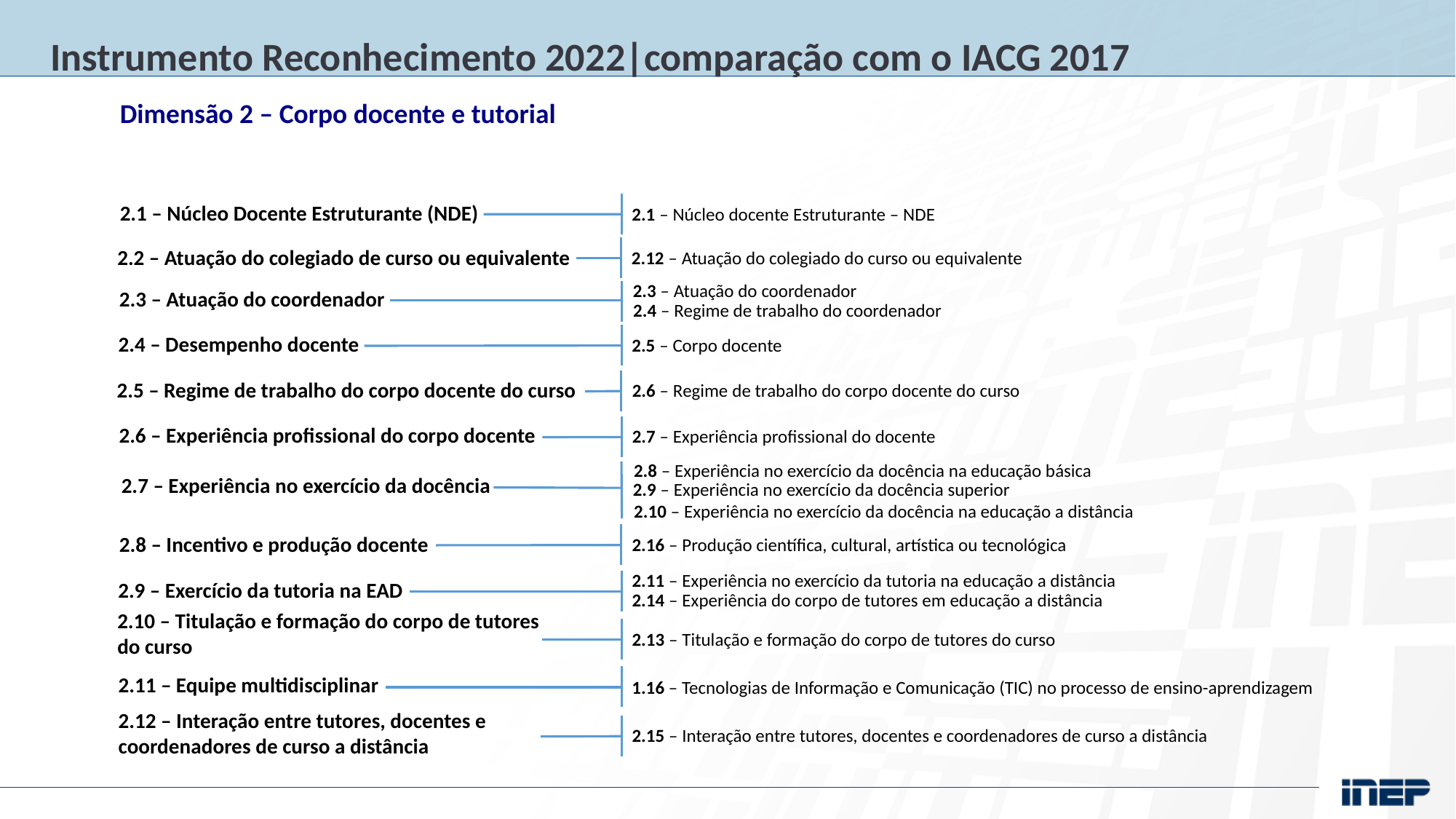

Instrumento Reconhecimento 2022|comparação com o IACG 2017
Dimensão 2 – Corpo docente e tutorial
2.1 – Núcleo Docente Estruturante (NDE)
2.1 – Núcleo docente Estruturante – NDE
2.2 – Atuação do colegiado de curso ou equivalente
2.12 – Atuação do colegiado do curso ou equivalente
2.3 – Atuação do coordenador
2.3 – Atuação do coordenador
2.4 – Regime de trabalho do coordenador
2.4 – Desempenho docente
2.5 – Corpo docente
2.5 – Regime de trabalho do corpo docente do curso
2.6 – Regime de trabalho do corpo docente do curso
2.6 – Experiência profissional do corpo docente
2.7 – Experiência profissional do docente
2.8 – Experiência no exercício da docência na educação básica
2.7 – Experiência no exercício da docência
2.9 – Experiência no exercício da docência superior
2.10 – Experiência no exercício da docência na educação a distância
2.8 – Incentivo e produção docente
2.16 – Produção científica, cultural, artística ou tecnológica
2.11 – Experiência no exercício da tutoria na educação a distância
2.9 – Exercício da tutoria na EAD
2.14 – Experiência do corpo de tutores em educação a distância
2.10 – Titulação e formação do corpo de tutores do curso
2.13 – Titulação e formação do corpo de tutores do curso
2.11 – Equipe multidisciplinar
1.16 – Tecnologias de Informação e Comunicação (TIC) no processo de ensino-aprendizagem
2.12 – Interação entre tutores, docentes e coordenadores de curso a distância
2.15 – Interação entre tutores, docentes e coordenadores de curso a distância